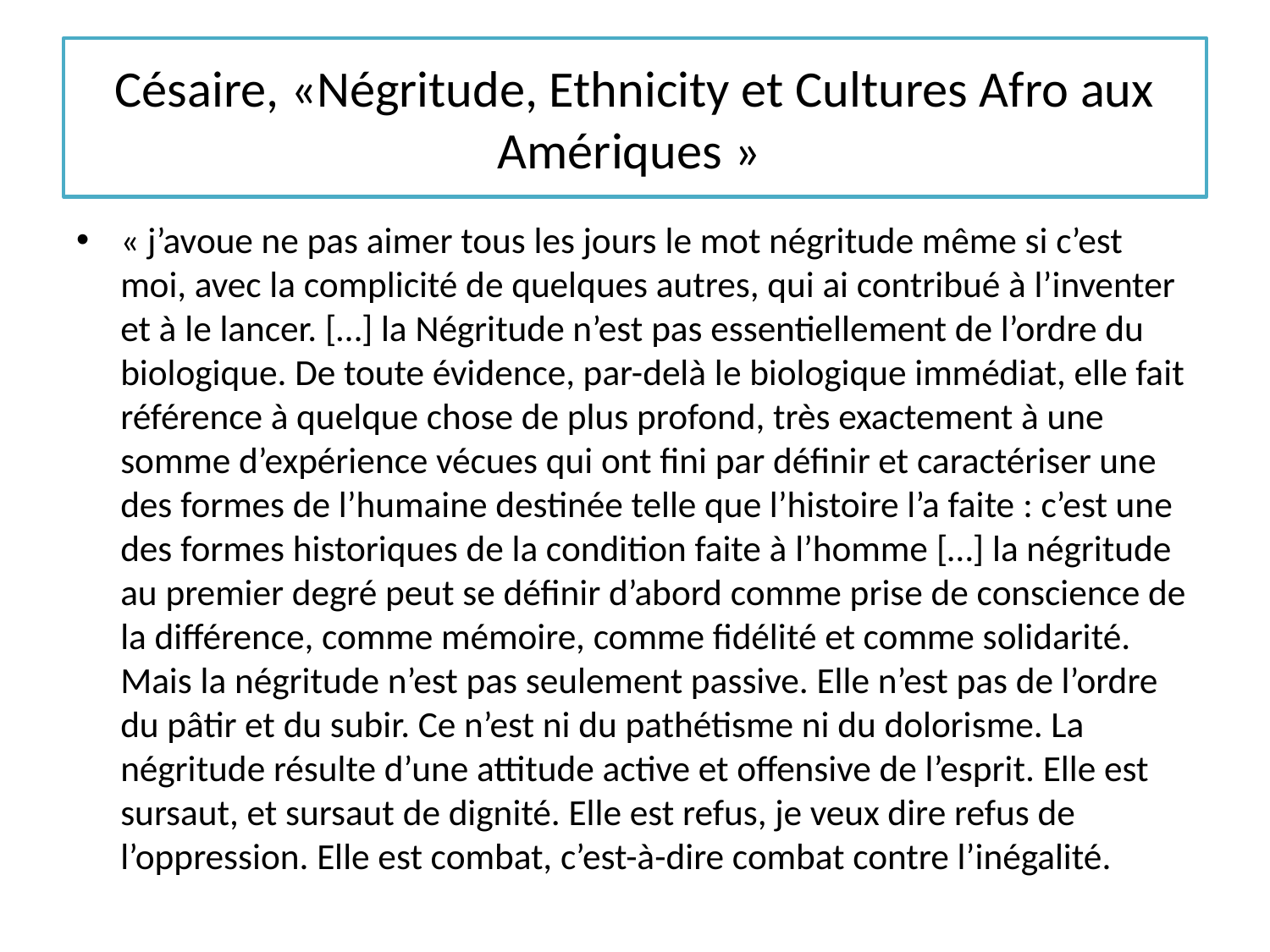

# Césaire, «Négritude, Ethnicity et Cultures Afro aux Amériques »
« j’avoue ne pas aimer tous les jours le mot négritude même si c’est moi, avec la complicité de quelques autres, qui ai contribué à l’inventer et à le lancer. […] la Négritude n’est pas essentiellement de l’ordre du biologique. De toute évidence, par-delà le biologique immédiat, elle fait référence à quelque chose de plus profond, très exactement à une somme d’expérience vécues qui ont fini par définir et caractériser une des formes de l’humaine destinée telle que l’histoire l’a faite : c’est une des formes historiques de la condition faite à l’homme […] la négritude au premier degré peut se définir d’abord comme prise de conscience de la différence, comme mémoire, comme fidélité et comme solidarité. Mais la négritude n’est pas seulement passive. Elle n’est pas de l’ordre du pâtir et du subir. Ce n’est ni du pathétisme ni du dolorisme. La négritude résulte d’une attitude active et offensive de l’esprit. Elle est sursaut, et sursaut de dignité. Elle est refus, je veux dire refus de l’oppression. Elle est combat, c’est-à-dire combat contre l’inégalité.